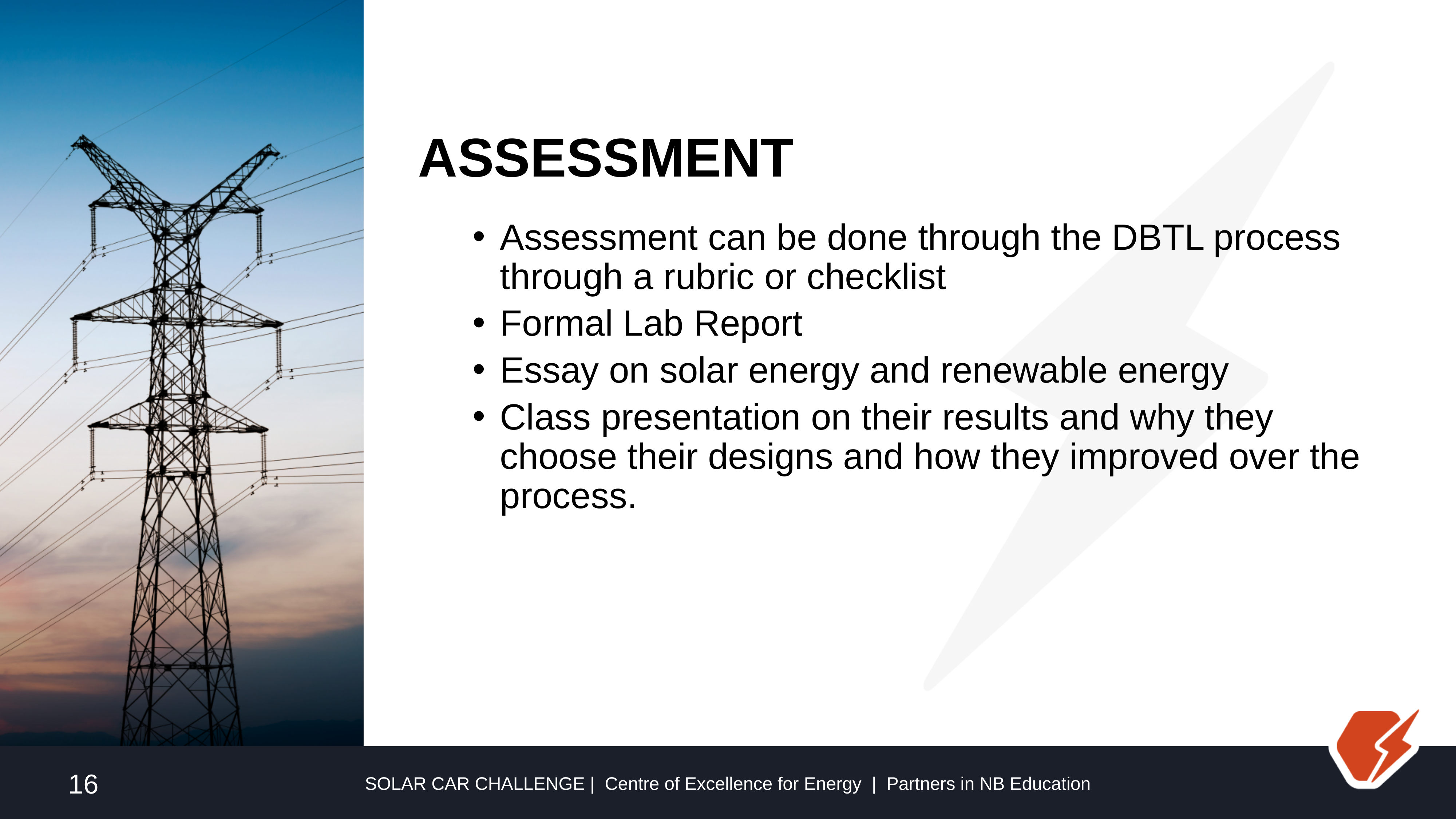

# Assessment
Assessment can be done through the DBTL process through a rubric or checklist
Formal Lab Report
Essay on solar energy and renewable energy
Class presentation on their results and why they choose their designs and how they improved over the process.

16
SOLAR CAR CHALLENGE |  Centre of Excellence for Energy  |  Partners in NB Education